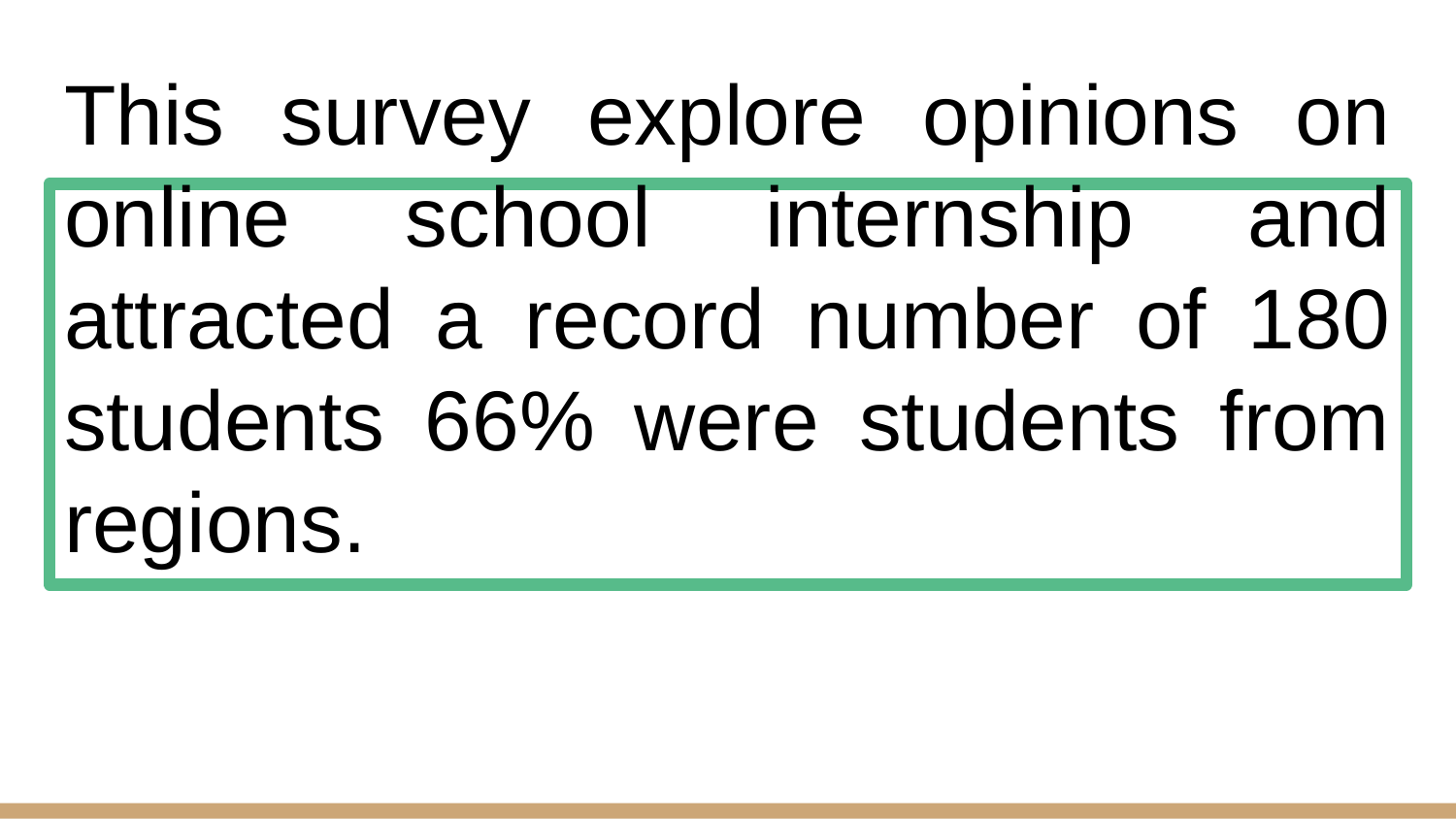

# This survey explore opinions on online school internship and attracted a record number of 180 students 66% were students from regions.